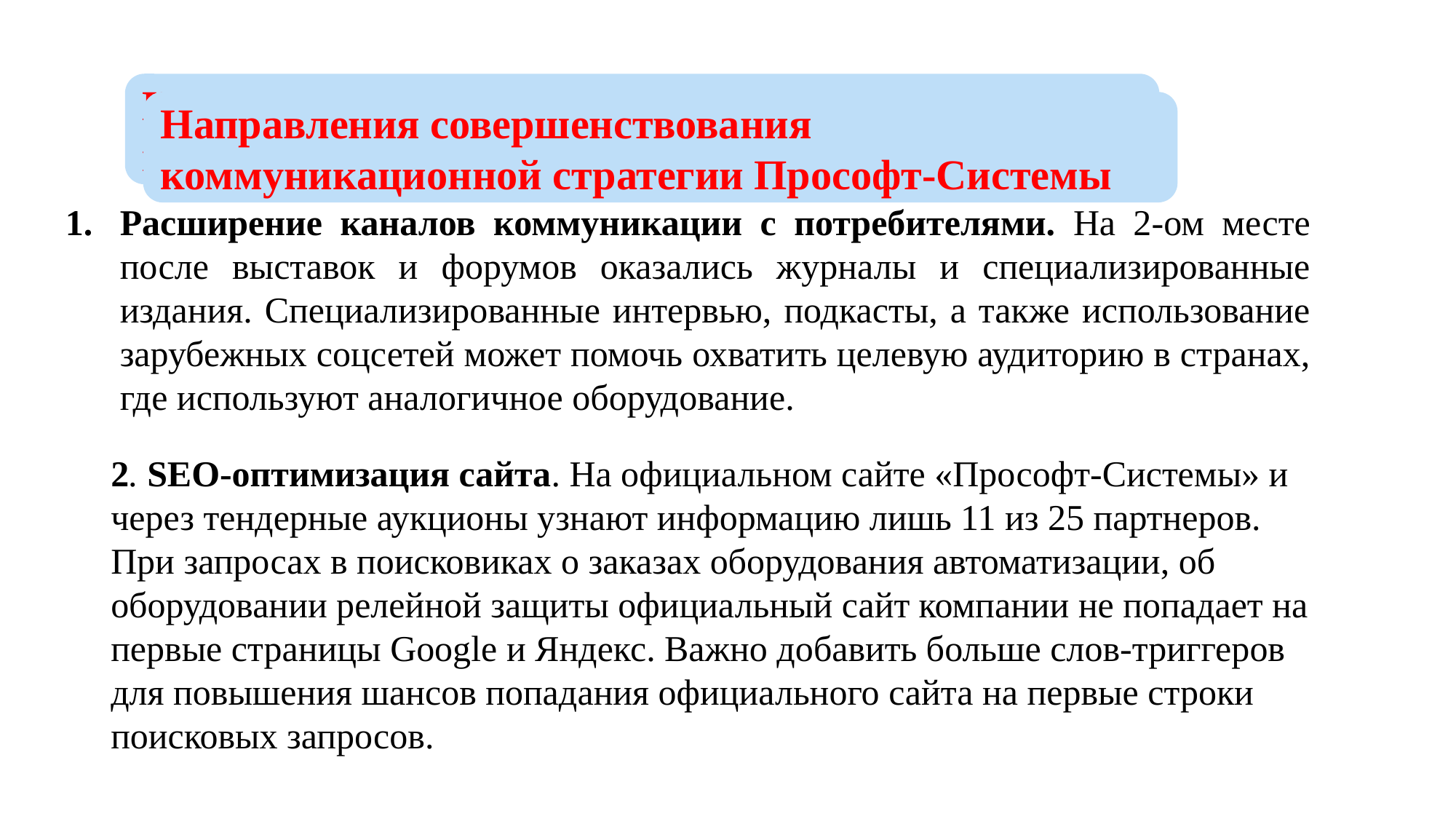

Направления совершенствования
коммуникационной стратегии Прософт-Системы
Направления совершенствования
коммуникационной стратегии Прософт-Системы
Расширение каналов коммуникации с потребителями. На 2-ом месте после выставок и форумов оказались журналы и специализированные издания. Специализированные интервью, подкасты, а также использование зарубежных соцсетей может помочь охватить целевую аудиторию в странах, где используют аналогичное оборудование.
2. SEO-оптимизация сайта. На официальном сайте «Прософт-Системы» и через тендерные аукционы узнают информацию лишь 11 из 25 партнеров.
При запросах в поисковиках о заказах оборудования автоматизации, об оборудовании релейной защиты официальный сайт компании не попадает на первые страницы Google и Яндекс. Важно добавить больше слов-триггеров для повышения шансов попадания официального сайта на первые строки поисковых запросов.